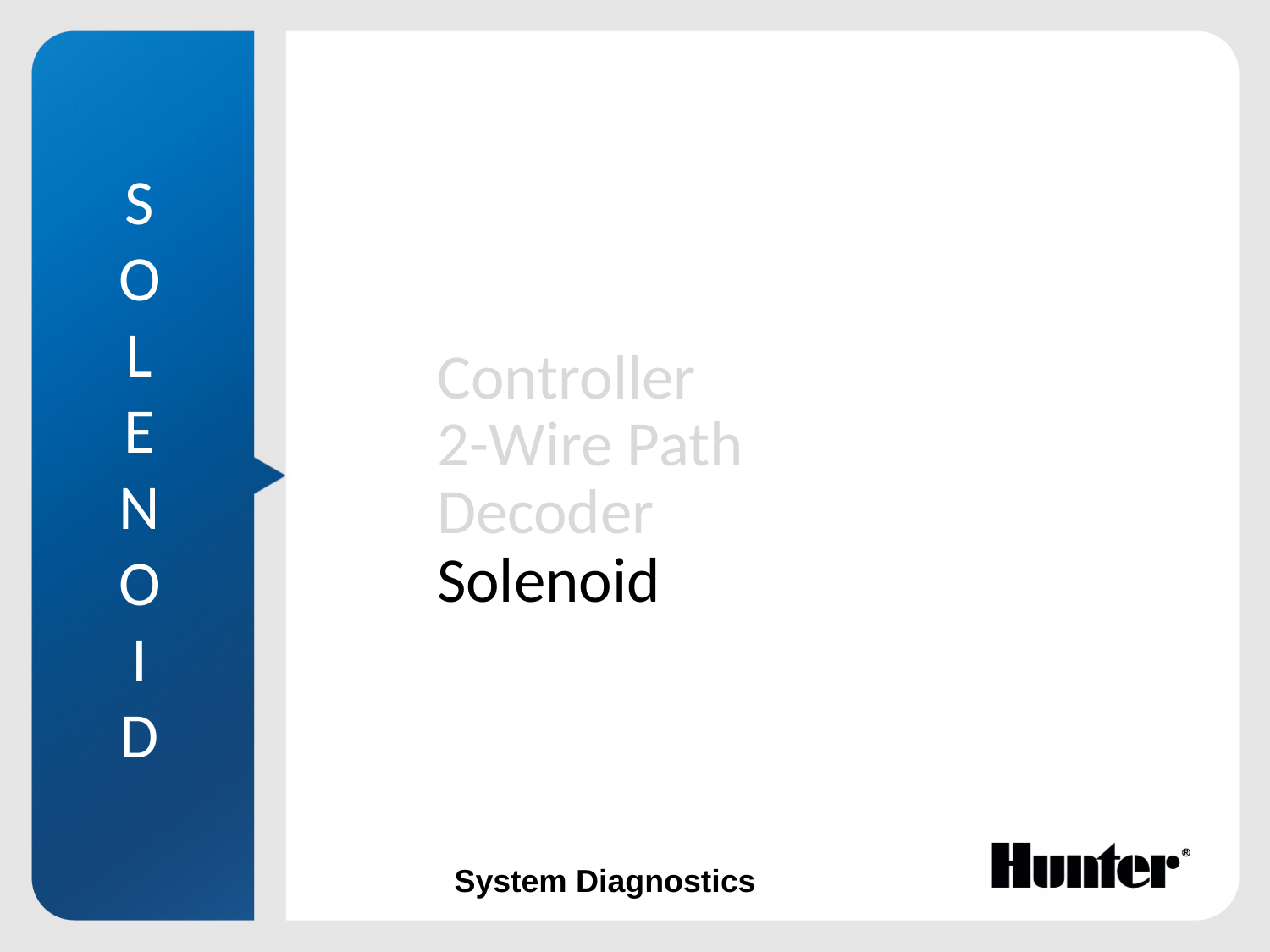

S
O
L
E
N
O
I
D
Controller
2-Wire Path
Decoder
Solenoid
System Diagnostics